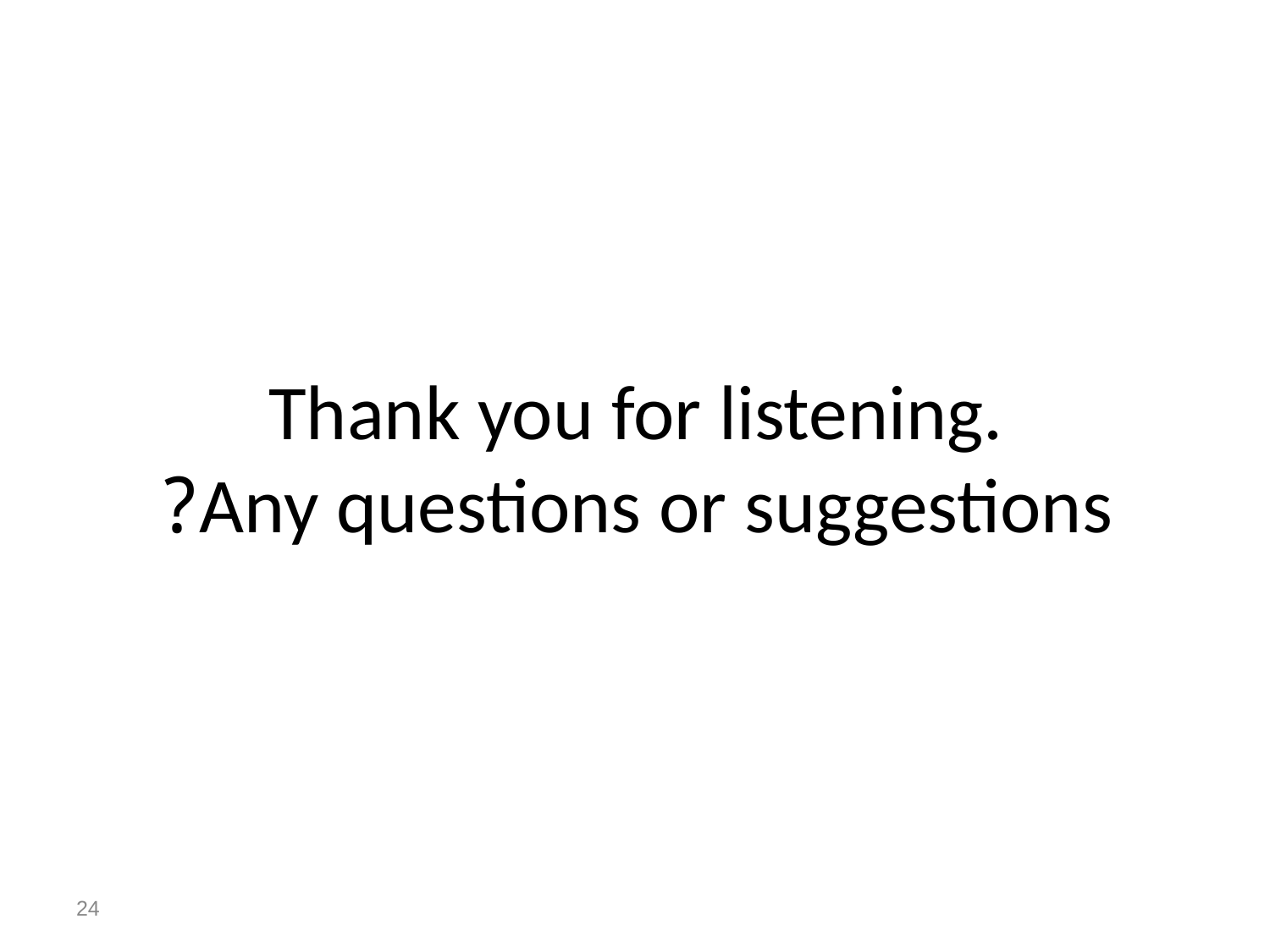

# Thank you for listening. Any questions or suggestions?
24